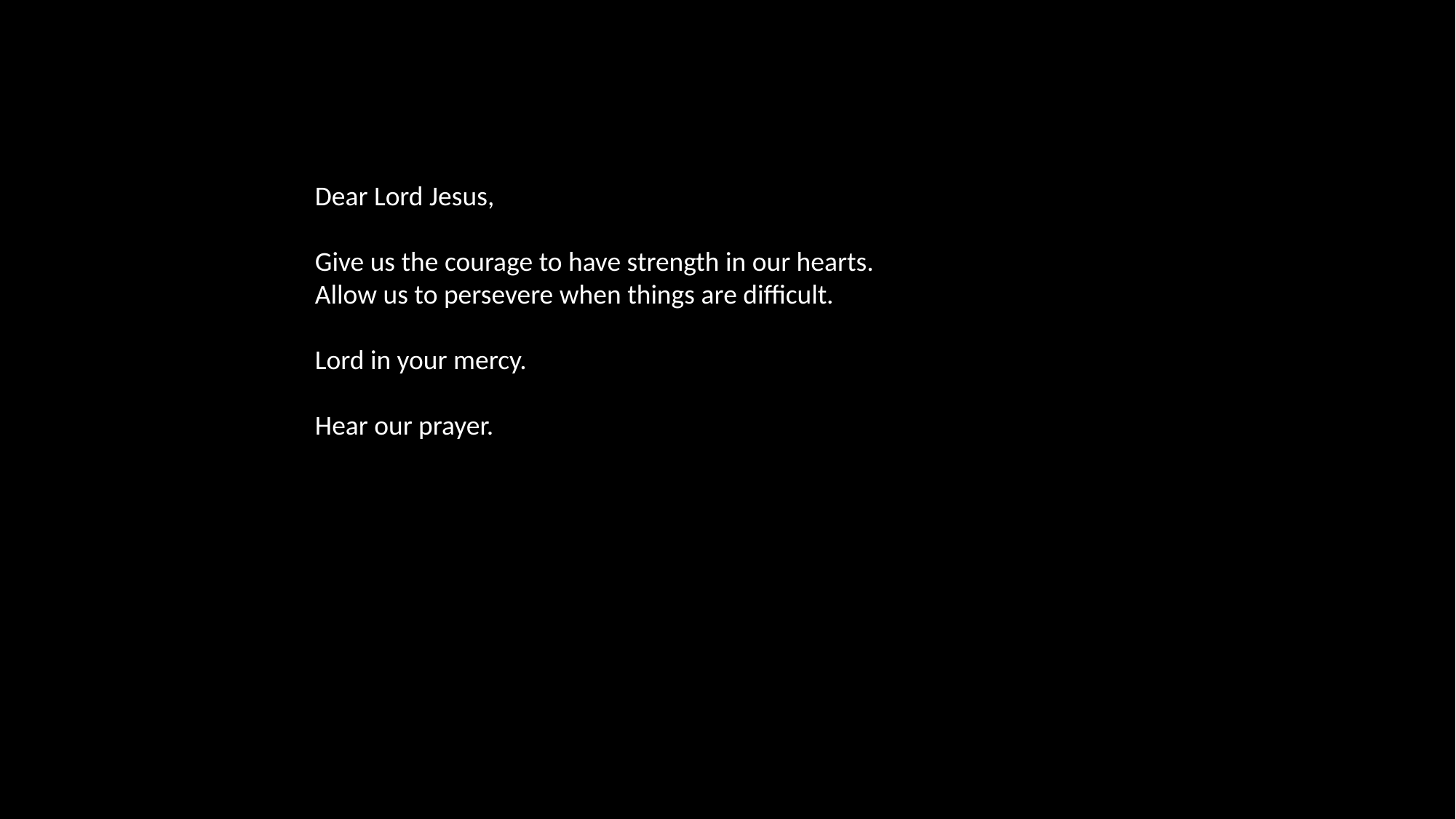

Dear Lord Jesus,

Give us the courage to have strength in our hearts.
Allow us to persevere when things are difficult.

Lord in your mercy.

Hear our prayer.